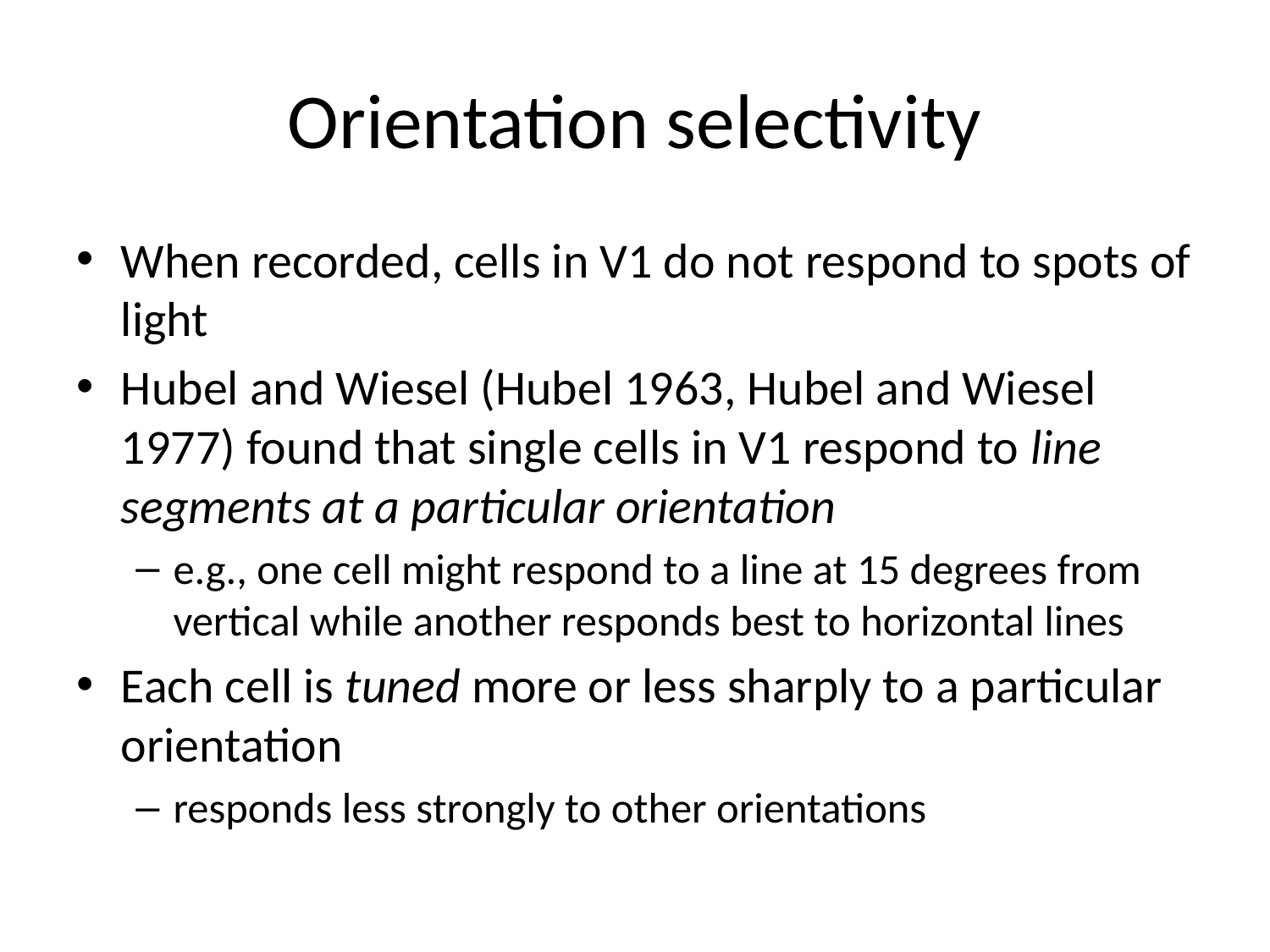

# Orientation selectivity
When recorded, cells in V1 do not respond to spots of light
Hubel and Wiesel (Hubel 1963, Hubel and Wiesel 1977) found that single cells in V1 respond to line segments at a particular orientation
e.g., one cell might respond to a line at 15 degrees from vertical while another responds best to horizontal lines
Each cell is tuned more or less sharply to a particular orientation
responds less strongly to other orientations